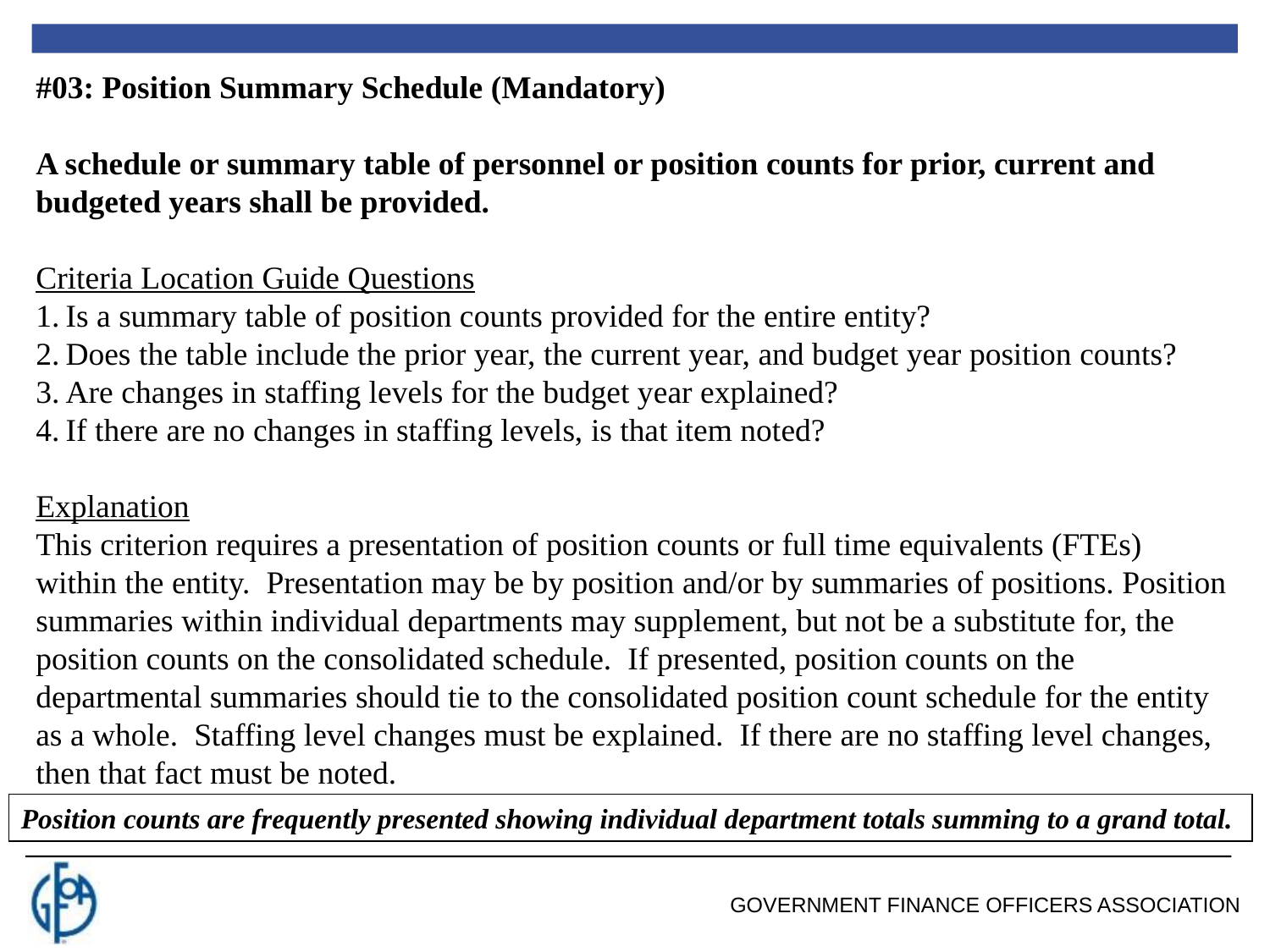

#03: Position Summary Schedule (Mandatory)

A schedule or summary table of personnel or position counts for prior, current and budgeted years shall be provided.

Criteria Location Guide Questions
Is a summary table of position counts provided for the entire entity?
Does the table include the prior year, the current year, and budget year position counts?
Are changes in staffing levels for the budget year explained?
If there are no changes in staffing levels, is that item noted?

Explanation
This criterion requires a presentation of position counts or full time equivalents (FTEs) within the entity.  Presentation may be by position and/or by summaries of positions. Position summaries within individual departments may supplement, but not be a substitute for, the position counts on the consolidated schedule.  If presented, position counts on the departmental summaries should tie to the consolidated position count schedule for the entity as a whole.  Staffing level changes must be explained.  If there are no staffing level changes, then that fact must be noted.
Position counts are frequently presented showing individual department totals summing to a grand total.